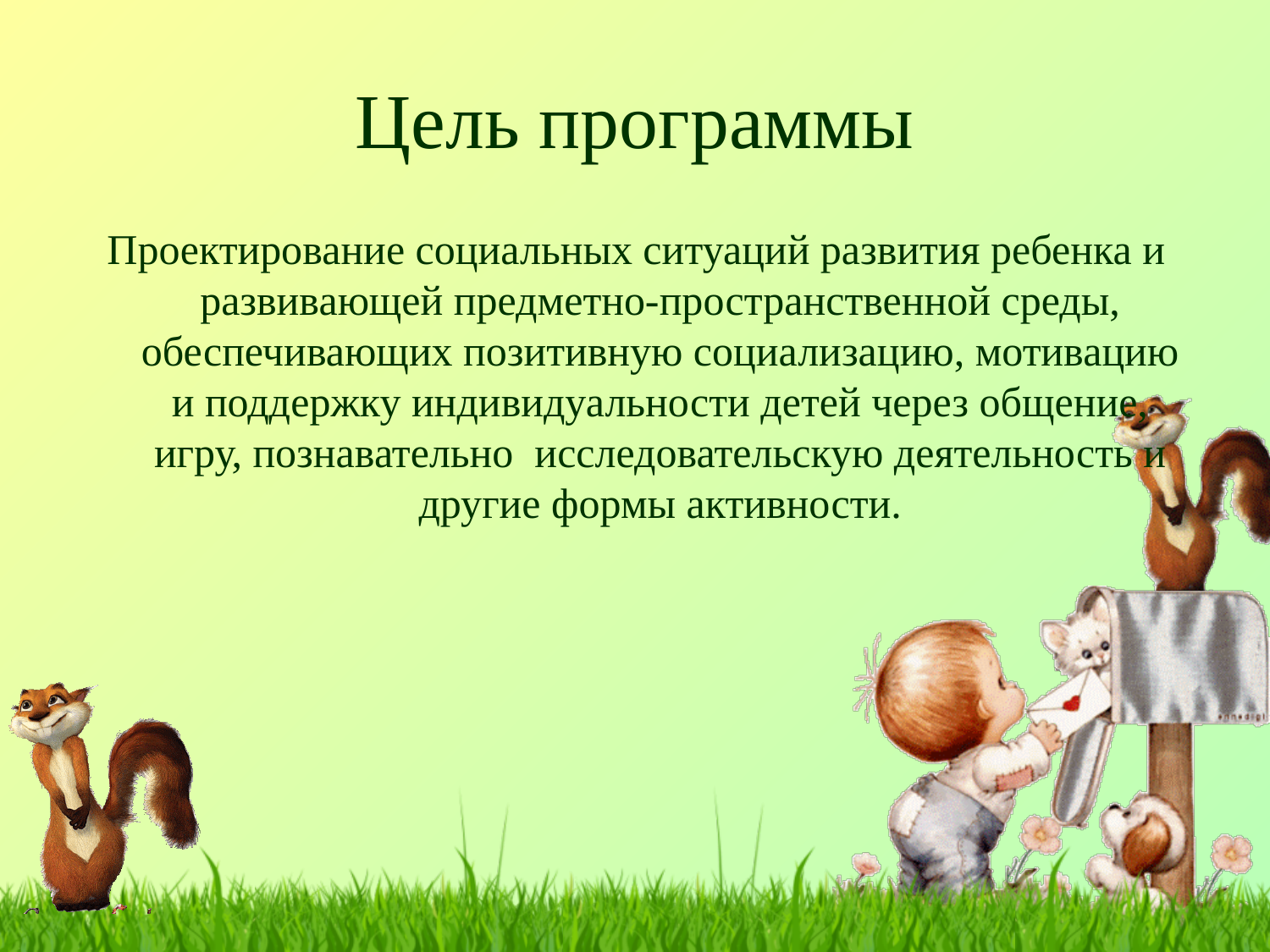

# Цель программы
Проектирование социальных ситуаций развития ребенка и развивающей предметно-пространственной среды, обеспечивающих позитивную социализацию, мотивацию и поддержку индивидуальности детей через общение, игру, познавательно ­ исследовательскую деятельность и другие формы активности.